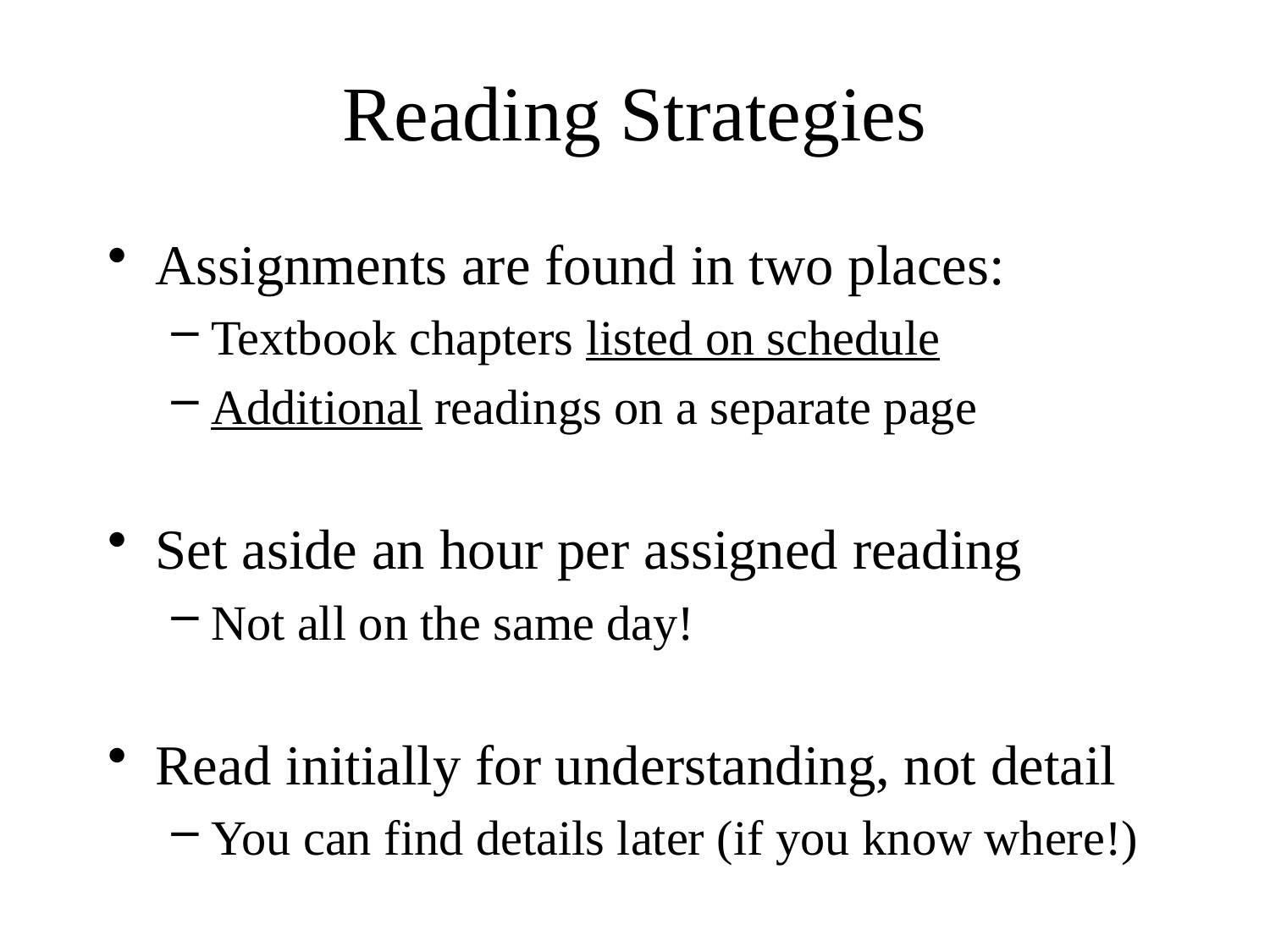

# Reading Strategies
Assignments are found in two places:
Textbook chapters listed on schedule
Additional readings on a separate page

Set aside an hour per assigned reading
Not all on the same day!

Read initially for understanding, not detail
You can find details later (if you know where!)